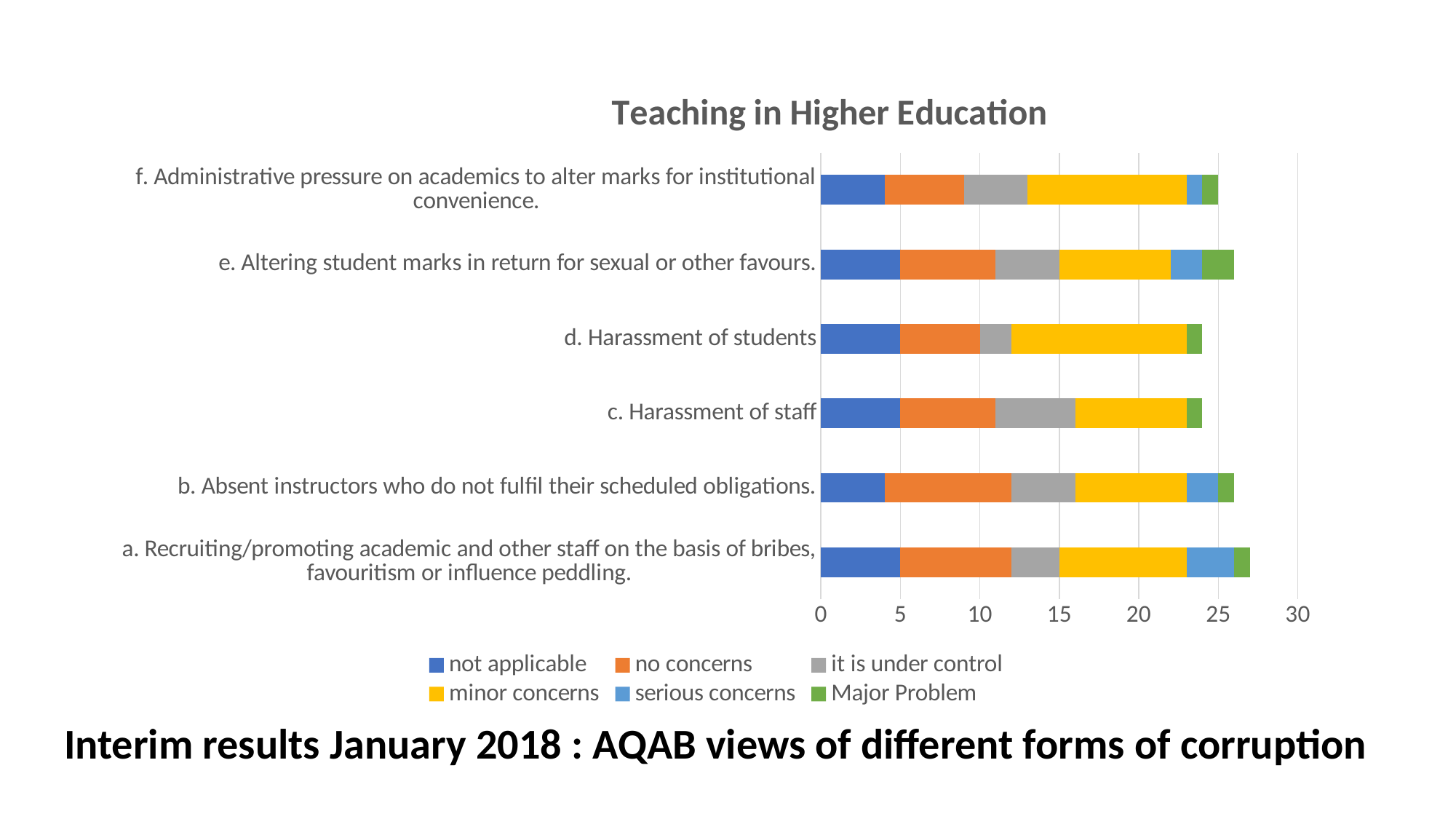

### Chart: Teaching in Higher Education

| Category | not applicable | no concerns | it is under control | minor concerns | serious concerns | Major Problem |
|---|---|---|---|---|---|---|
| a. Recruiting/promoting academic and other staff on the basis of bribes, favouritism or influence peddling. | 5.0 | 7.0 | 3.0 | 8.0 | 3.0 | 1.0 |
| b. Absent instructors who do not fulfil their scheduled obligations. | 4.0 | 8.0 | 4.0 | 7.0 | 2.0 | 1.0 |
| c. Harassment of staff | 5.0 | 6.0 | 5.0 | 7.0 | 0.0 | 1.0 |
| d. Harassment of students | 5.0 | 5.0 | 2.0 | 11.0 | 0.0 | 1.0 |
| e. Altering student marks in return for sexual or other favours. | 5.0 | 6.0 | 4.0 | 7.0 | 2.0 | 2.0 |
| f. Administrative pressure on academics to alter marks for institutional convenience. | 4.0 | 5.0 | 4.0 | 10.0 | 1.0 | 1.0 |
Interim results January 2018 : AQAB views of different forms of corruption